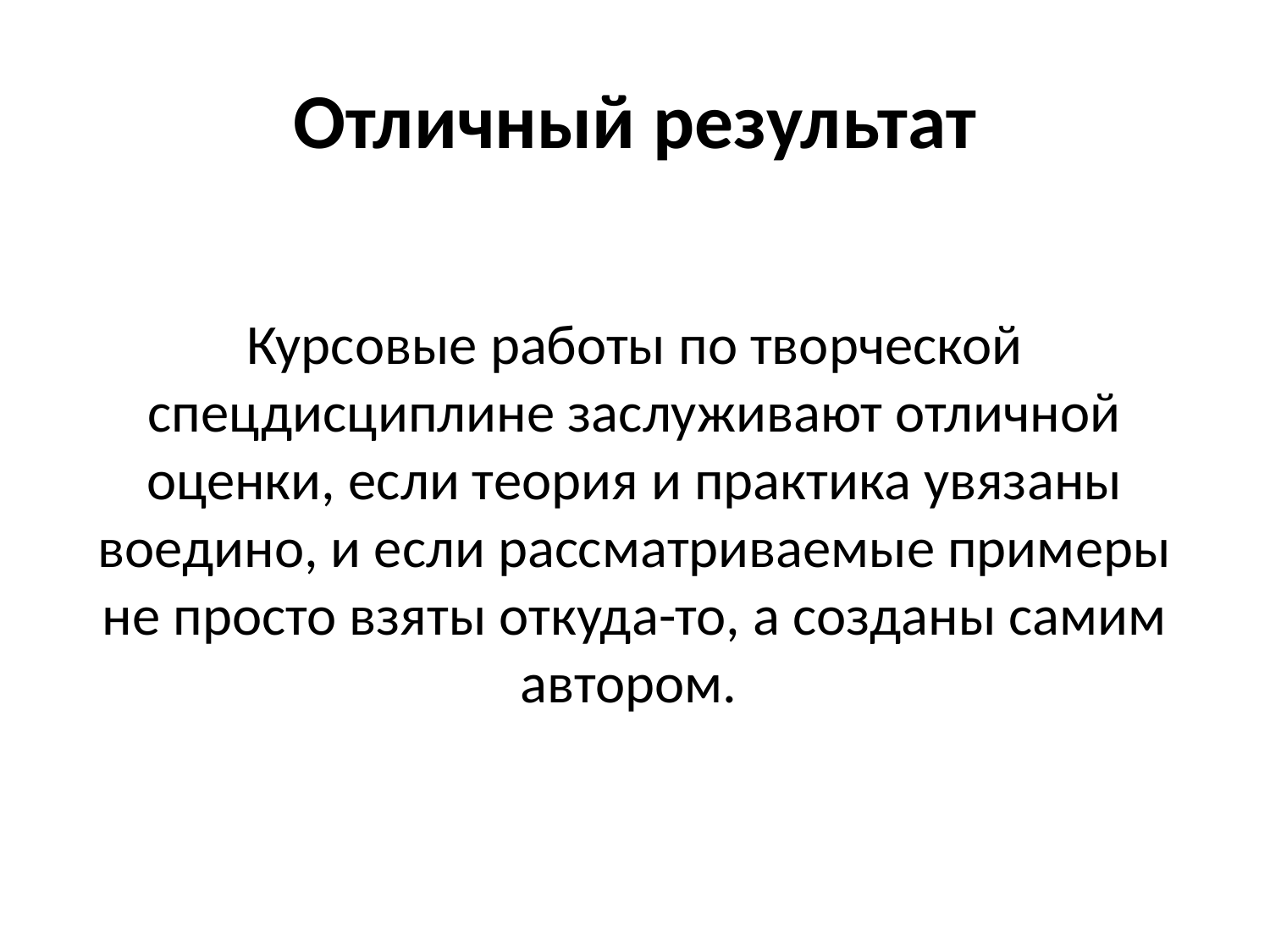

# Отличный результат

Курсовые работы по творческой спецдисциплине заслуживают отличной оценки, если теория и практика увязаны воедино, и если рассматриваемые примеры не просто взяты откуда-то, а созданы самим автором.